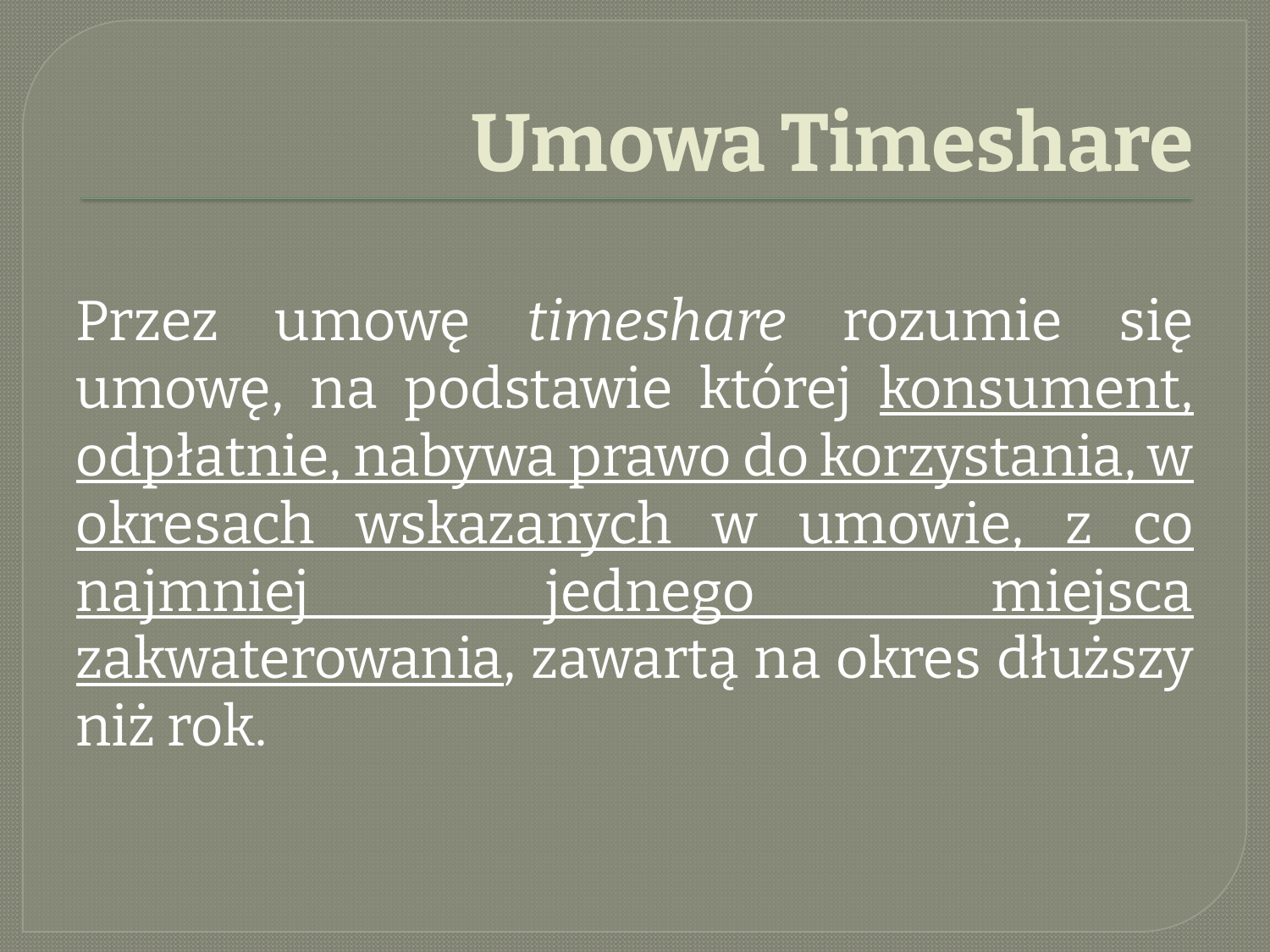

# Umowa Timeshare
Przez umowę timeshare rozumie się umowę, na podstawie której konsument, odpłatnie, nabywa prawo do korzystania, w okresach wskazanych w umowie, z co najmniej jednego miejsca zakwaterowania, zawartą na okres dłuższy niż rok.